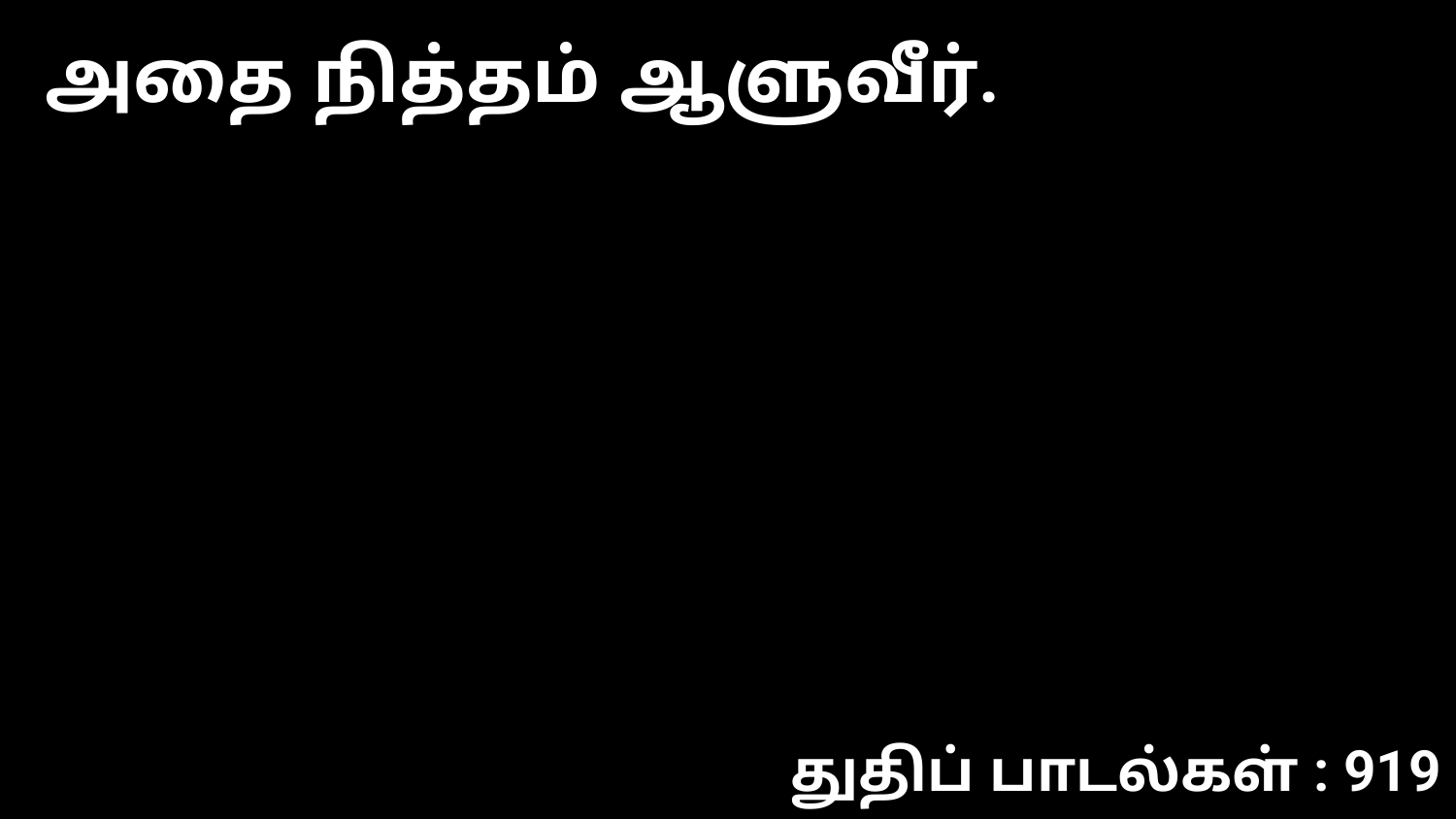

அதை நித்தம் ஆளுவீர்.
துதிப் பாடல்கள் : 919